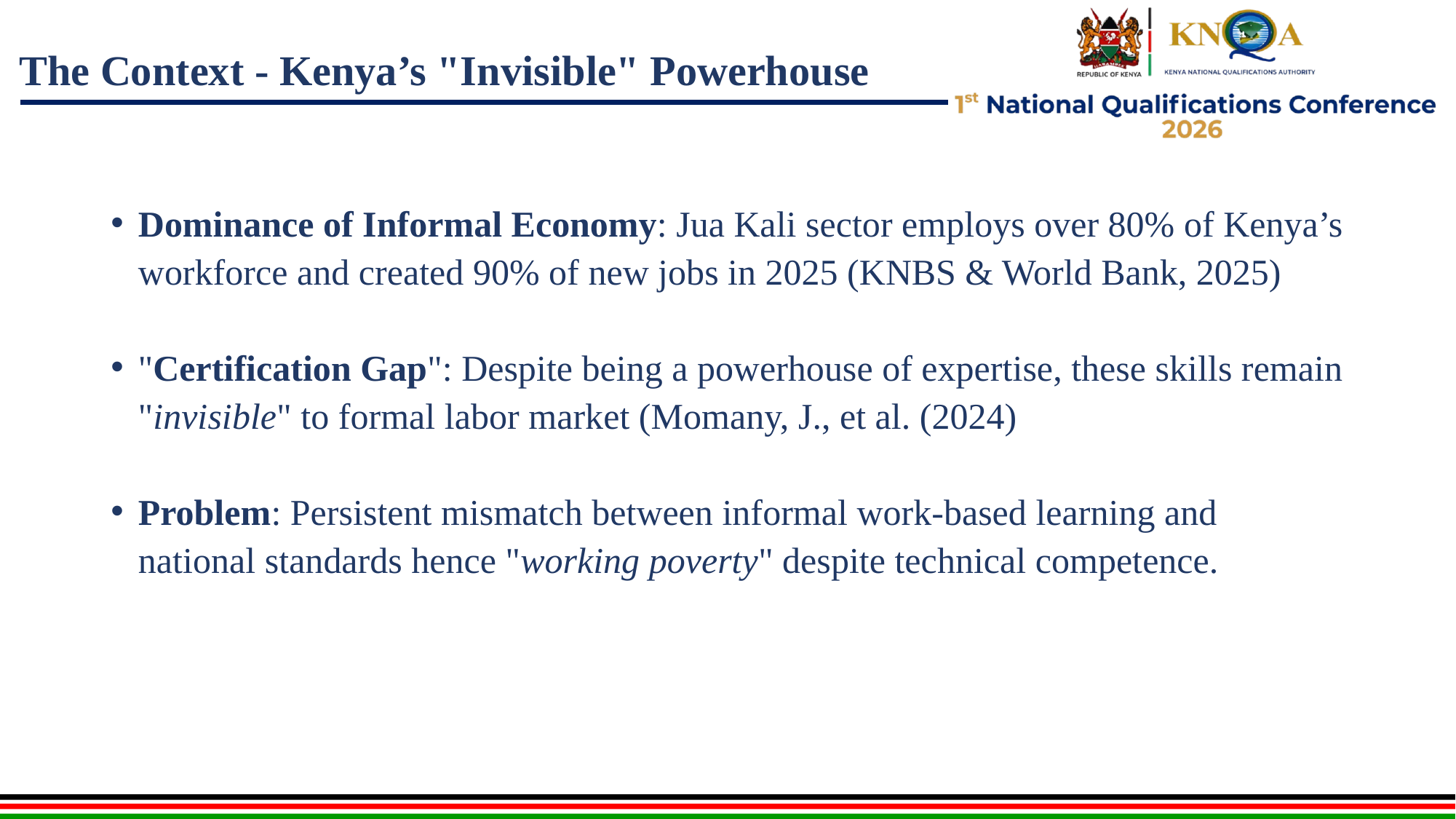

# The Context - Kenya’s "Invisible" Powerhouse
Dominance of Informal Economy: Jua Kali sector employs over 80% of Kenya’s workforce and created 90% of new jobs in 2025 (KNBS & World Bank, 2025)

"Certification Gap": Despite being a powerhouse of expertise, these skills remain "invisible" to formal labor market (Momany, J., et al. (2024)

Problem: Persistent mismatch between informal work-based learning and national standards hence "working poverty" despite technical competence.